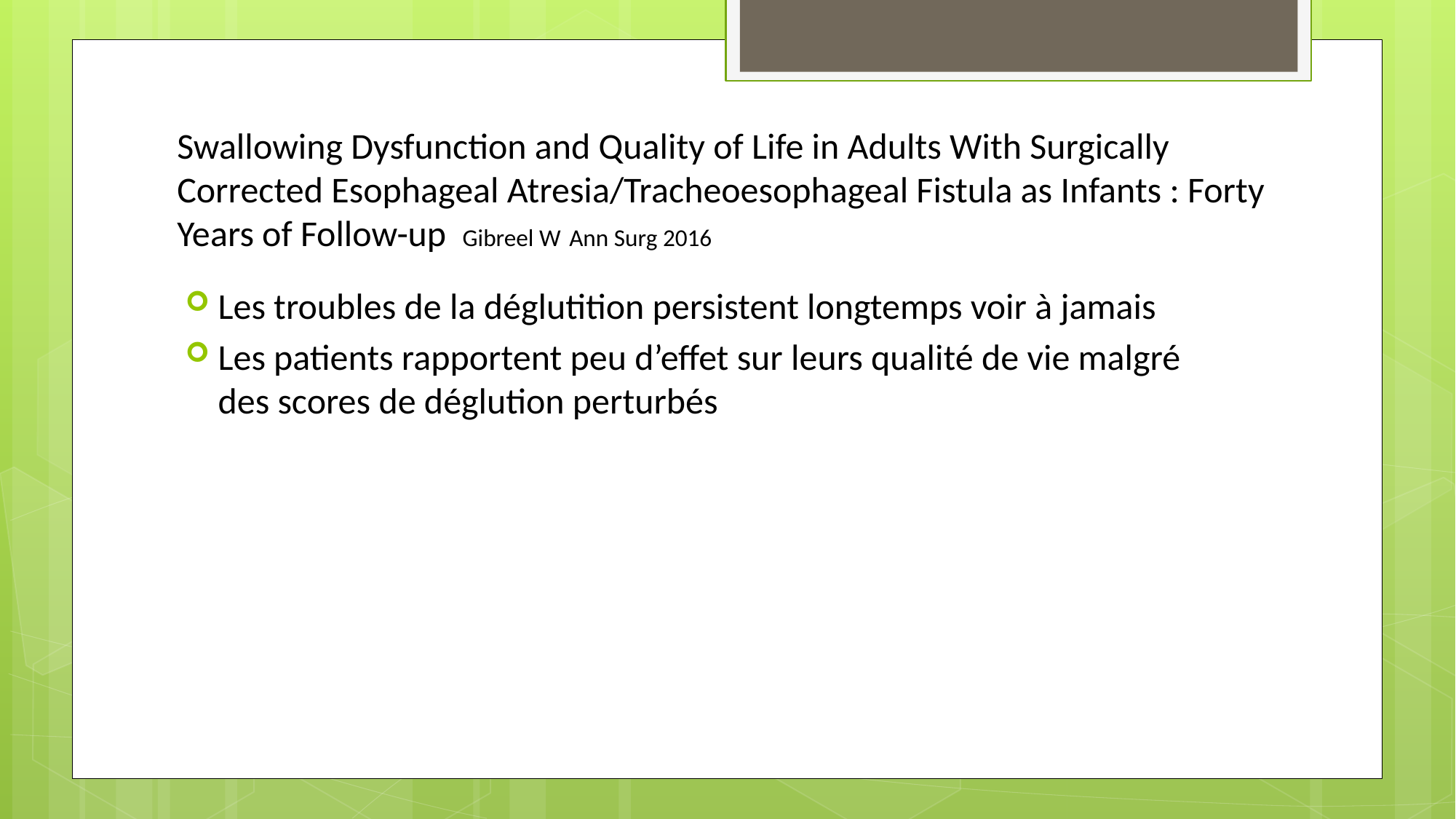

# Swallowing Dysfunction and Quality of Life in Adults With Surgically Corrected Esophageal Atresia/Tracheoesophageal Fistula as Infants : Forty Years of Follow-up  Gibreel W Ann Surg 2016
Les troubles de la déglutition persistent longtemps voir à jamais
Les patients rapportent peu d’effet sur leurs qualité de vie malgré des scores de déglution perturbés